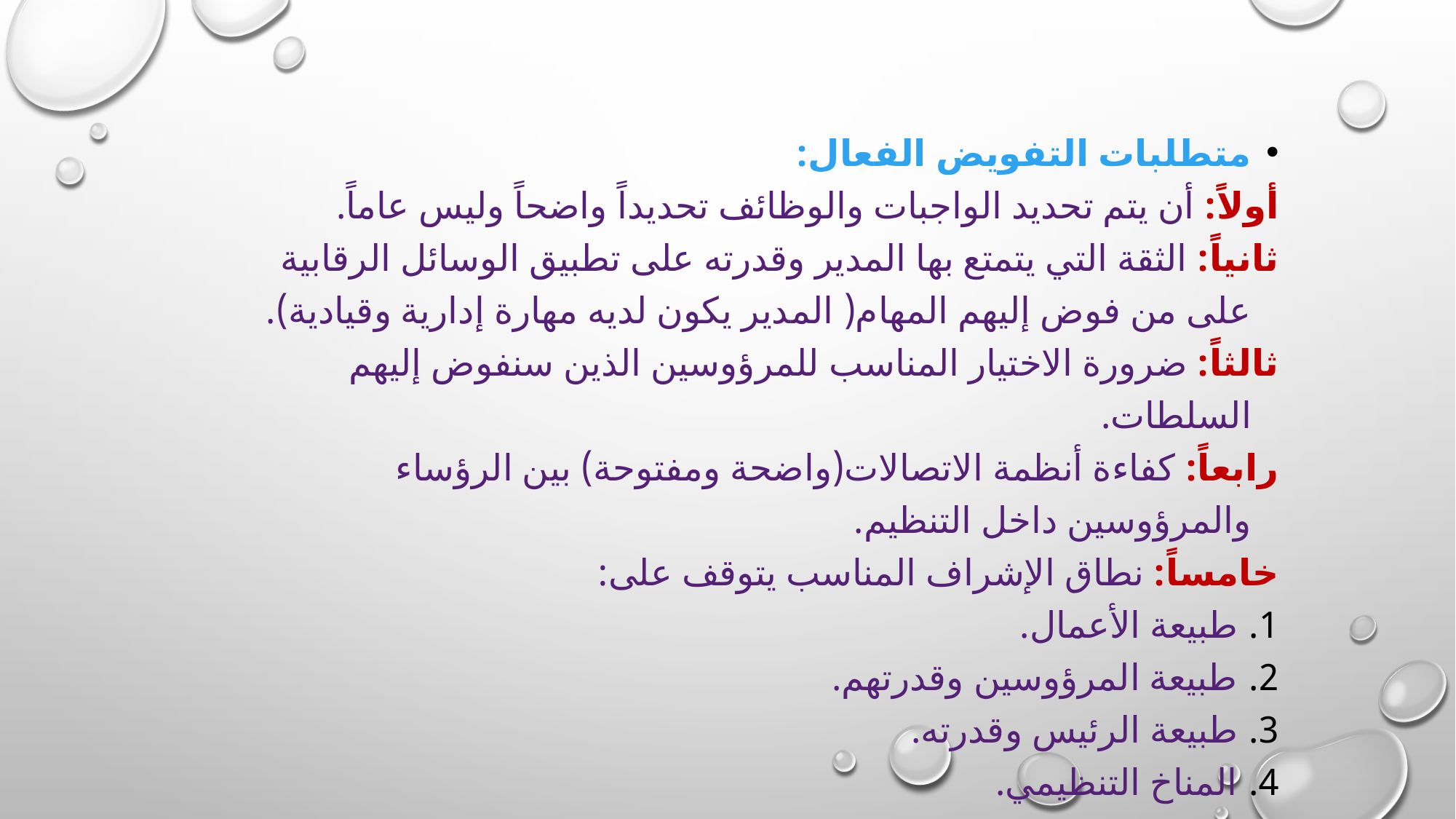

متطلبات التفويض الفعال:
أولاً: أن يتم تحديد الواجبات والوظائف تحديداً واضحاً وليس عاماً.
ثانياً: الثقة التي يتمتع بها المدير وقدرته على تطبيق الوسائل الرقابية على من فوض إليهم المهام( المدير يكون لديه مهارة إدارية وقيادية).
ثالثاً: ضرورة الاختيار المناسب للمرؤوسين الذين سنفوض إليهم السلطات.
رابعاً: كفاءة أنظمة الاتصالات(واضحة ومفتوحة) بين الرؤساء والمرؤوسين داخل التنظيم.
خامساً: نطاق الإشراف المناسب يتوقف على:
طبيعة الأعمال.
طبيعة المرؤوسين وقدرتهم.
طبيعة الرئيس وقدرته.
المناخ التنظيمي.
13